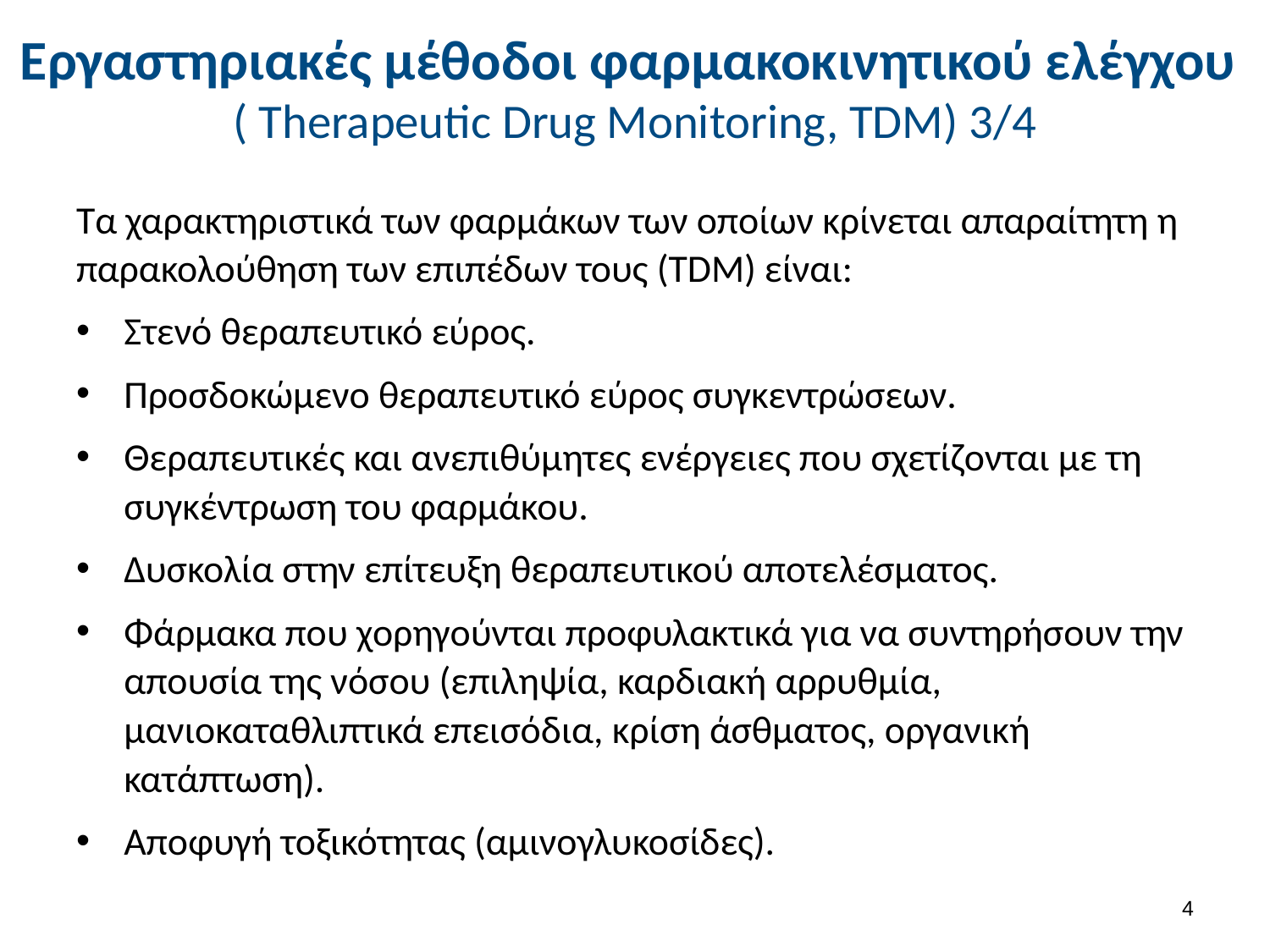

# Εργαστηριακές μέθοδοι φαρμακοκινητικού ελέγχου ( Therapeutic Drug Monitoring, TDM) 3/4
Τα χαρακτηριστικά των φαρμάκων των οποίων κρίνεται απαραίτητη η παρακολούθηση των επιπέδων τους (TDM) είναι:
Στενό θεραπευτικό εύρος.
Προσδοκώμενο θεραπευτικό εύρος συγκεντρώσεων.
Θεραπευτικές και ανεπιθύμητες ενέργειες που σχετίζονται με τη συγκέντρωση του φαρμάκου.
Δυσκολία στην επίτευξη θεραπευτικού αποτελέσματος.
Φάρμακα που χορηγούνται προφυλακτικά για να συντηρήσουν την απουσία της νόσου (επιληψία, καρδιακή αρρυθμία, μανιοκαταθλιπτικά επεισόδια, κρίση άσθματος, οργανική κατάπτωση).
Αποφυγή τοξικότητας (αμινογλυκοσίδες).
4